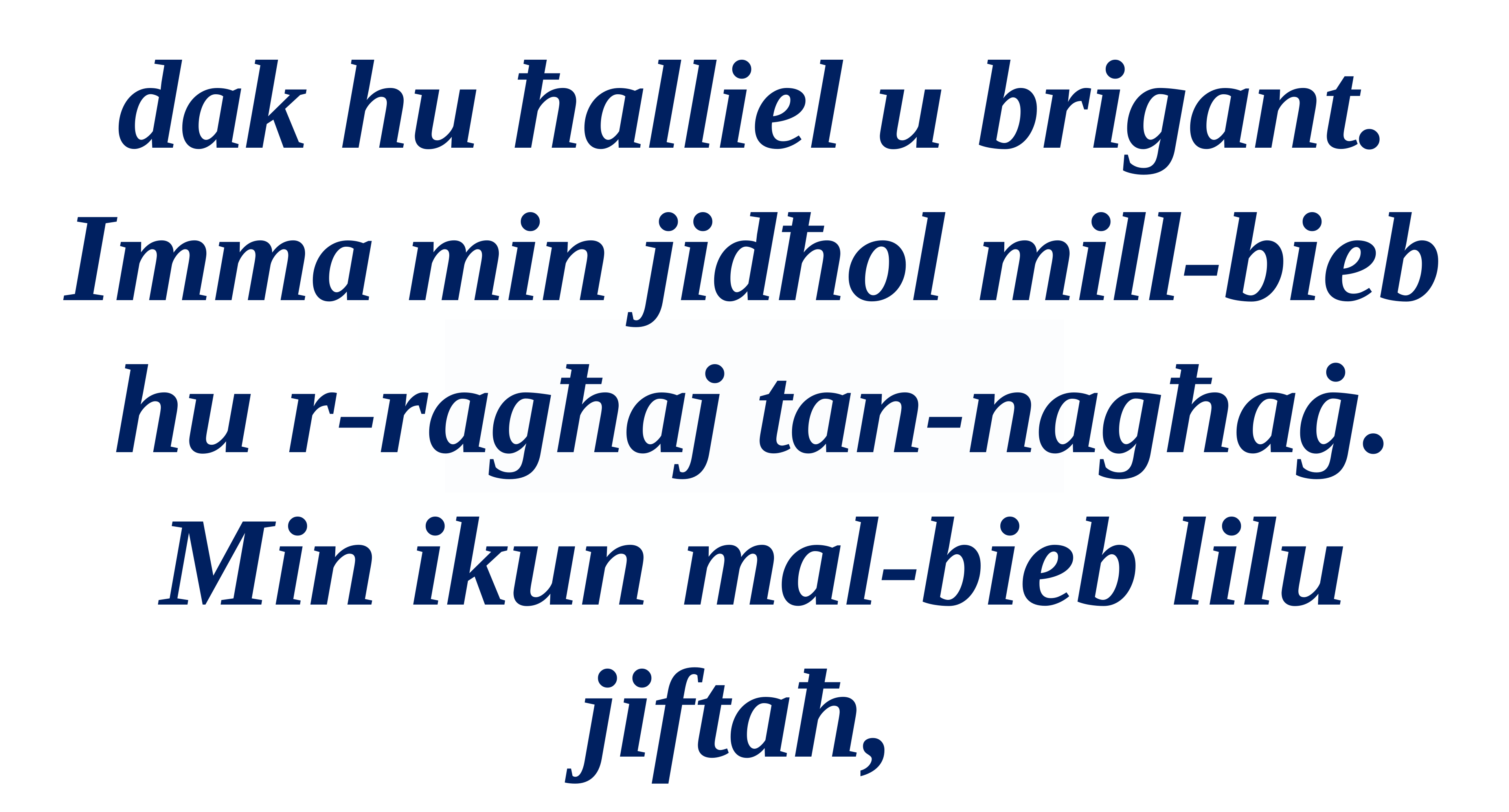

dak hu ħalliel u brigant. Imma min jidħol mill-bieb hu r-ragħaj tan-nagħaġ. Min ikun mal-bieb lilu jiftaħ,